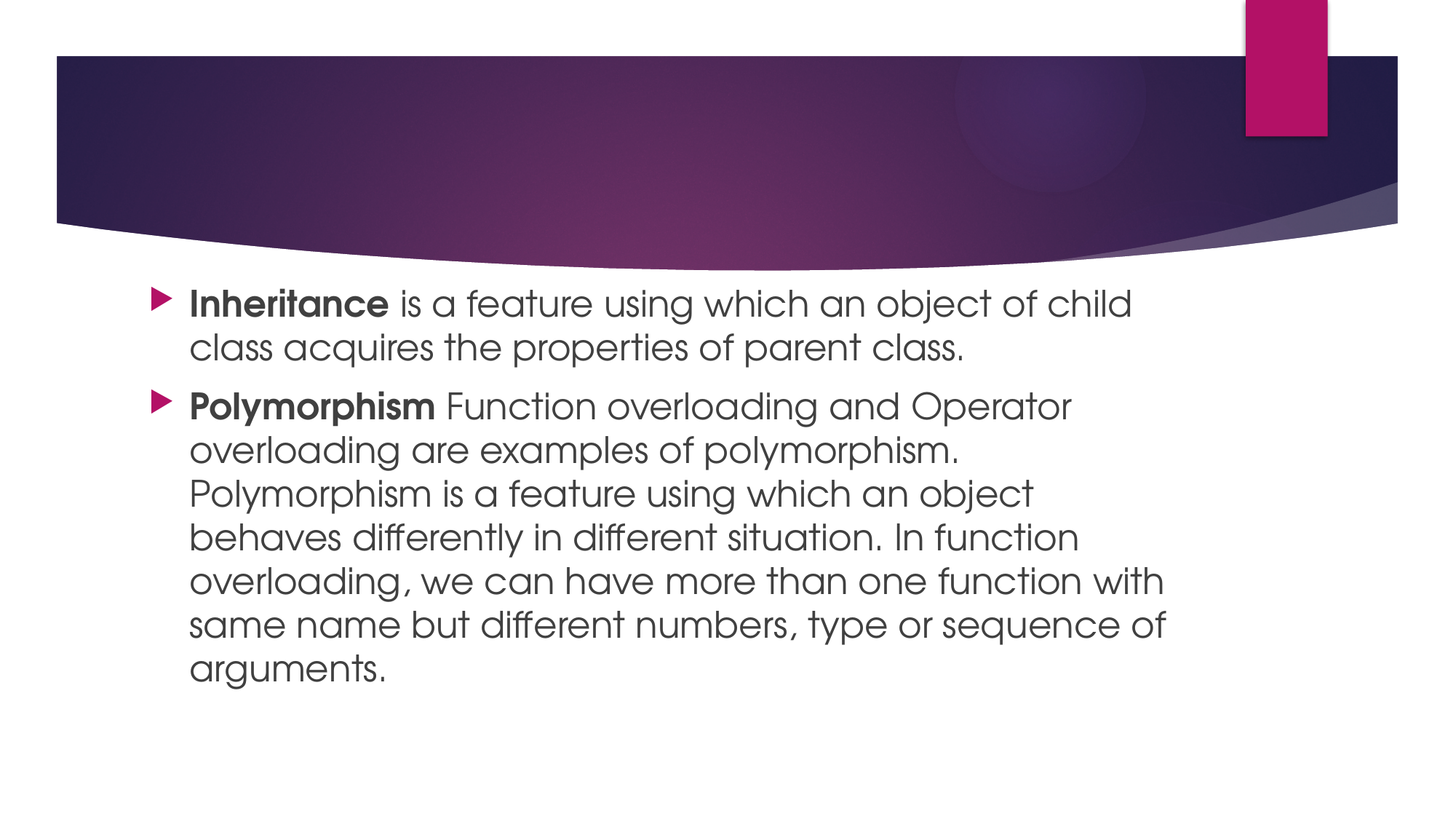

#
Inheritance is a feature using which an object of child class acquires the properties of parent class.
Polymorphism Function overloading and Operator overloading are examples of polymorphism. Polymorphism is a feature using which an object behaves differently in different situation. In function overloading, we can have more than one function with same name but different numbers, type or sequence of arguments.